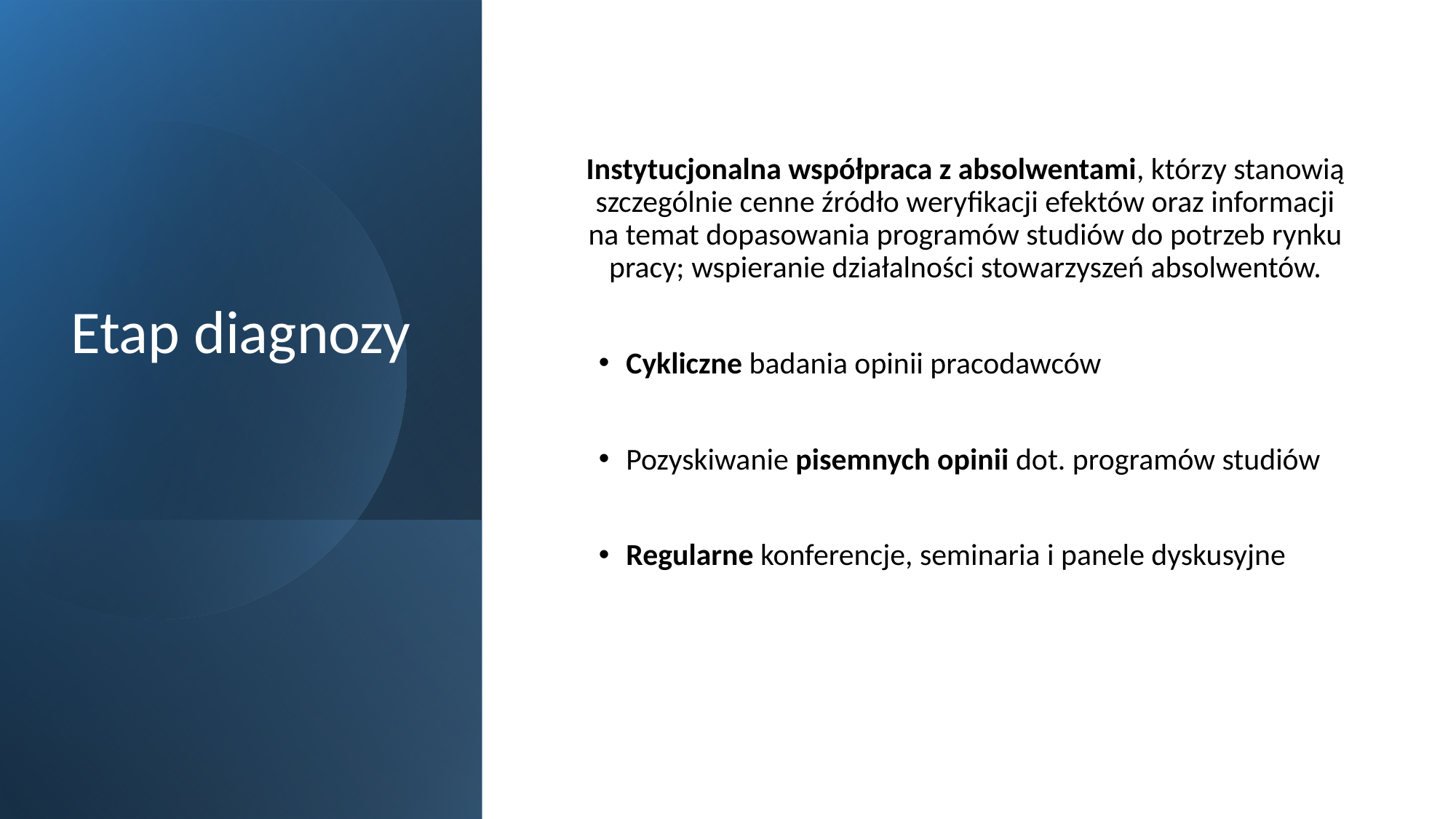

Instytucjonalna współpraca z absolwentami, którzy stanowią szczególnie cenne źródło weryfikacji efektów oraz informacji na temat dopasowania programów studiów do potrzeb rynku pracy; wspieranie działalności stowarzyszeń absolwentów.

Cykliczne badania opinii pracodawców

Pozyskiwanie pisemnych opinii dot. programów studiów

Regularne konferencje, seminaria i panele dyskusyjne

# Etap diagnozy